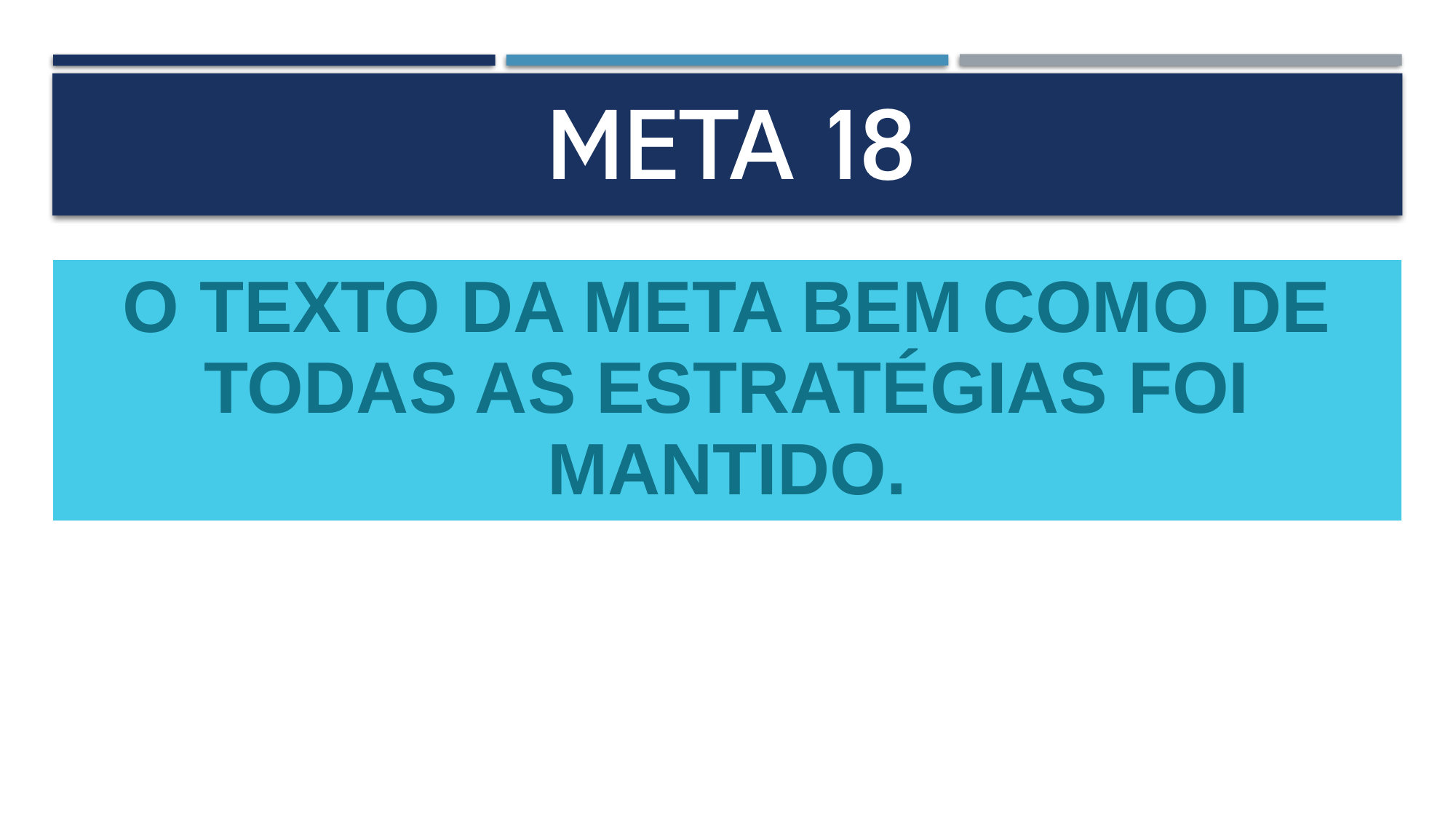

# Meta 18
| O TEXTO DA META BEM COMO DE TODAS AS ESTRATÉGIAS FOI MANTIDO. |
| --- |